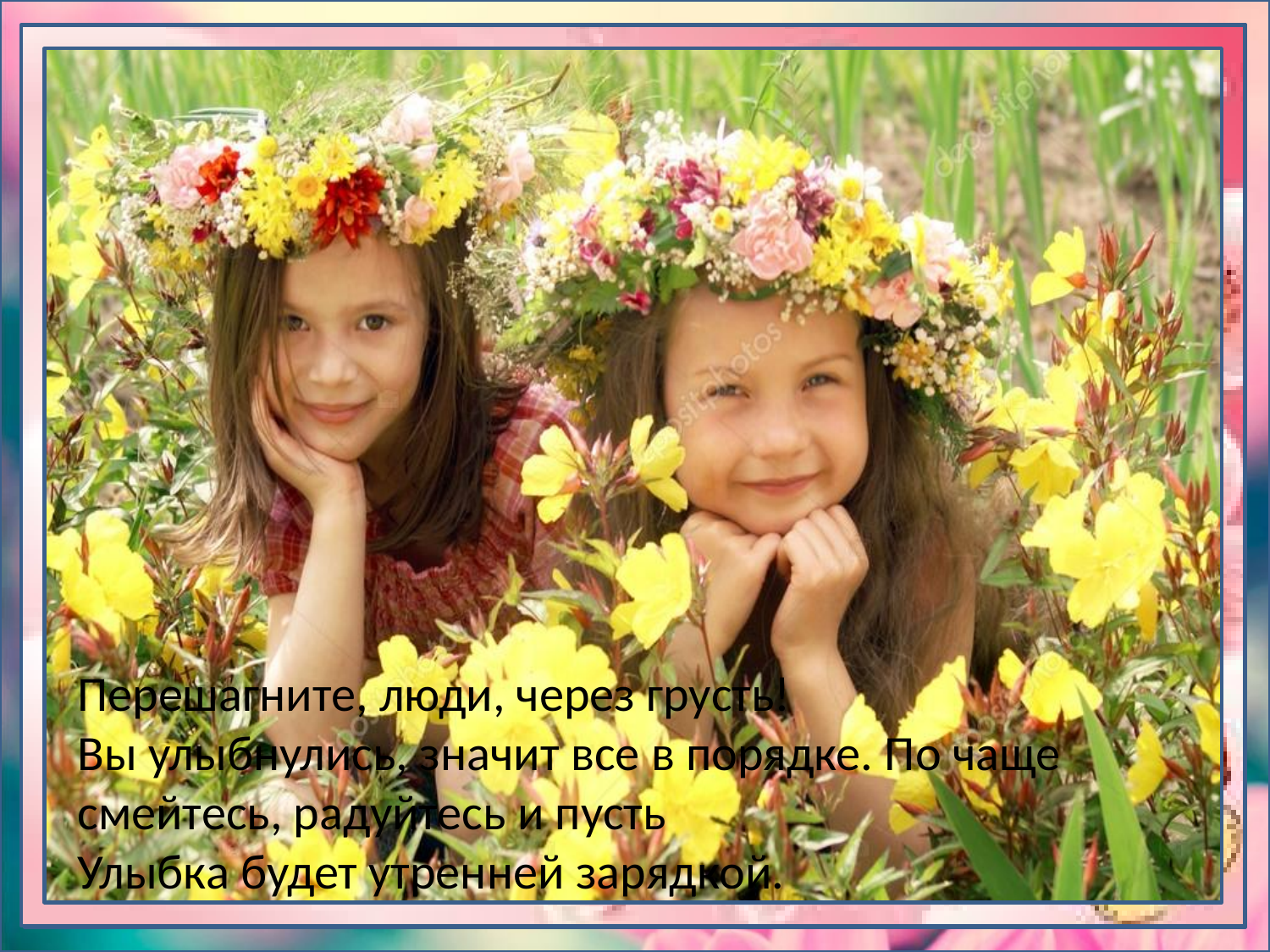

Перешагните, люди, через грусть!
Вы улыбнулись, значит все в порядке. По чаще смейтесь, радуйтесь и пусть
Улыбка будет утренней зарядкой.